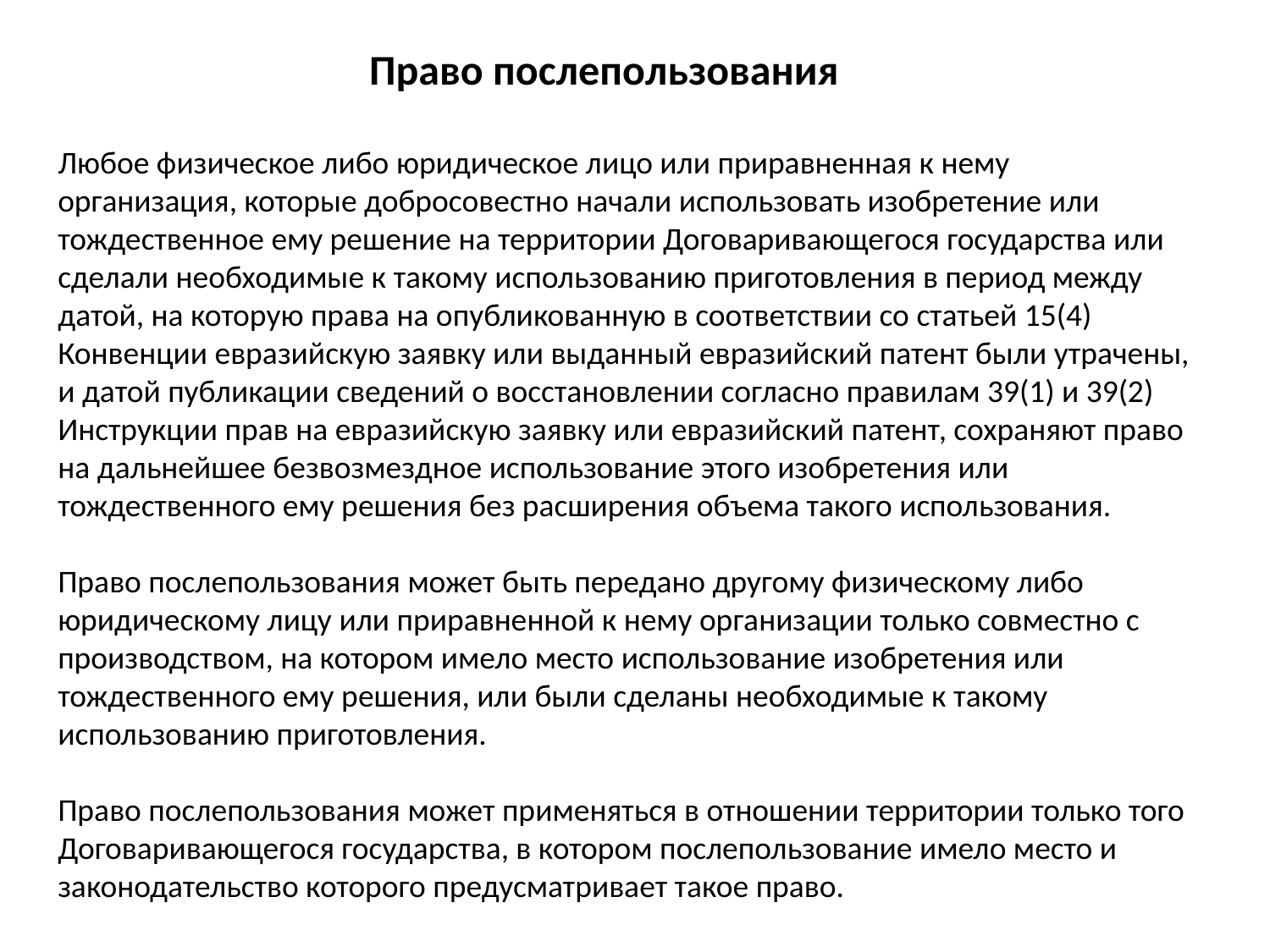

Право послепользования
Любое физическое либо юридическое лицо или приравненная к нему организация, которые добросовестно начали использовать изобретение или тождественное ему решение на территории Договаривающегося государства или сделали необходимые к такому использованию приготовления в период между датой, на которую права на опубликованную в соответствии со статьей 15(4) Конвенции евразийскую заявку или выданный евразийский патент были утрачены, и датой публикации сведений о восстановлении согласно правилам 39(1) и 39(2) Инструкции прав на евразийскую заявку или евразийский патент, сохраняют право на дальнейшее безвозмездное использование этого изобретения или тождественного ему решения без расширения объема такого использования.

Право послепользования может быть передано другому физическому либо юридическому лицу или приравненной к нему организации только совместно с производством, на котором имело место использование изобретения или тождественного ему решения, или были сделаны необходимые к такому использованию приготовления.

Право послепользования может применяться в отношении территории только того Договаривающегося государства, в котором послепользование имело место и законодательство которого предусматривает такое право.